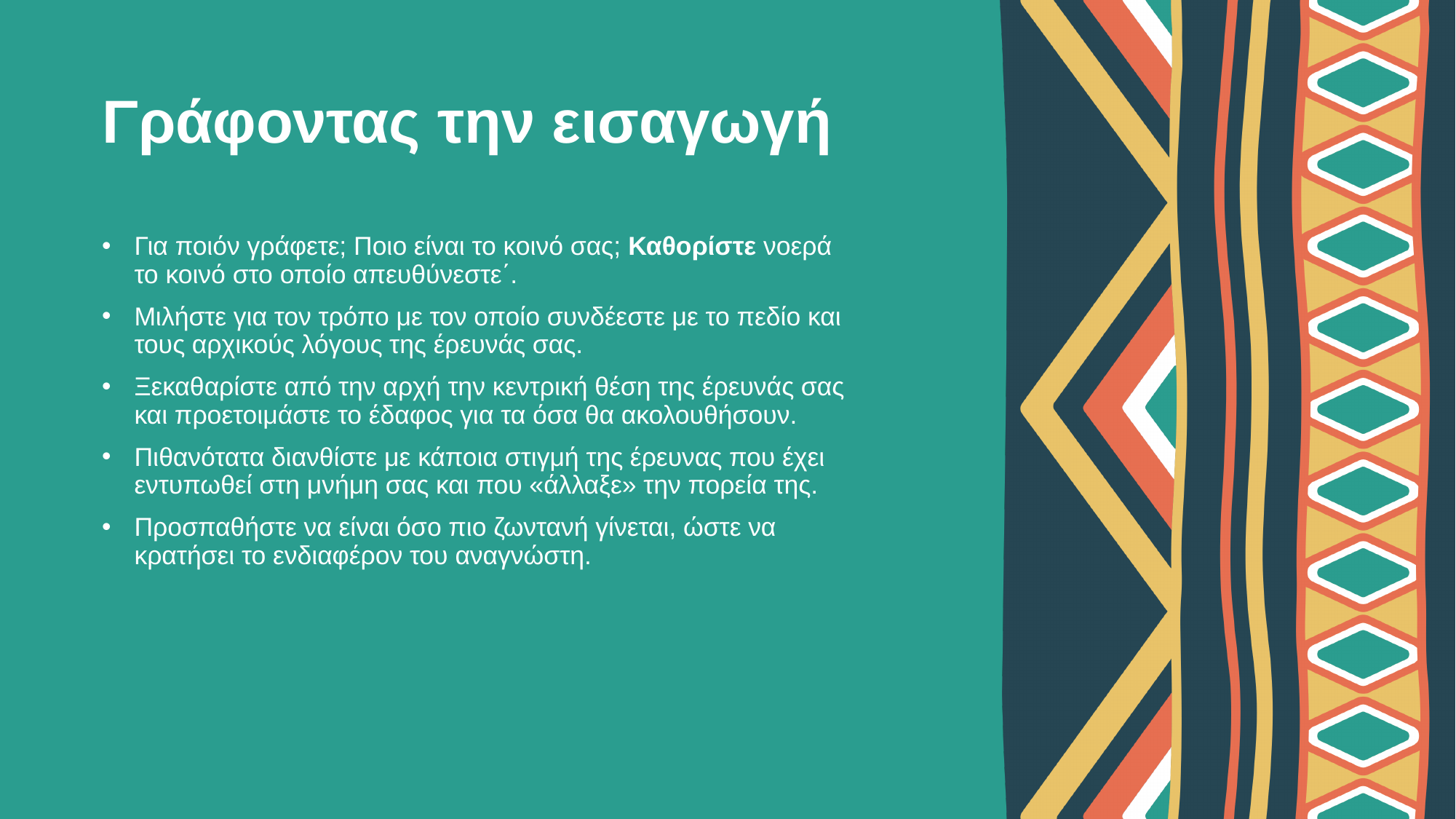

# Γράφοντας την εισαγωγή
Για ποιόν γράφετε; Ποιο είναι το κοινό σας; Καθορίστε νοερά το κοινό στο οποίο απευθύνεστε΄.
Μιλήστε για τον τρόπο με τον οποίο συνδέεστε με το πεδίο και τους αρχικούς λόγους της έρευνάς σας.
Ξεκαθαρίστε από την αρχή την κεντρική θέση της έρευνάς σας και προετοιμάστε το έδαφος για τα όσα θα ακολουθήσουν.
Πιθανότατα διανθίστε με κάποια στιγμή της έρευνας που έχει εντυπωθεί στη μνήμη σας και που «άλλαξε» την πορεία της.
Προσπαθήστε να είναι όσο πιο ζωντανή γίνεται, ώστε να κρατήσει το ενδιαφέρον του αναγνώστη.